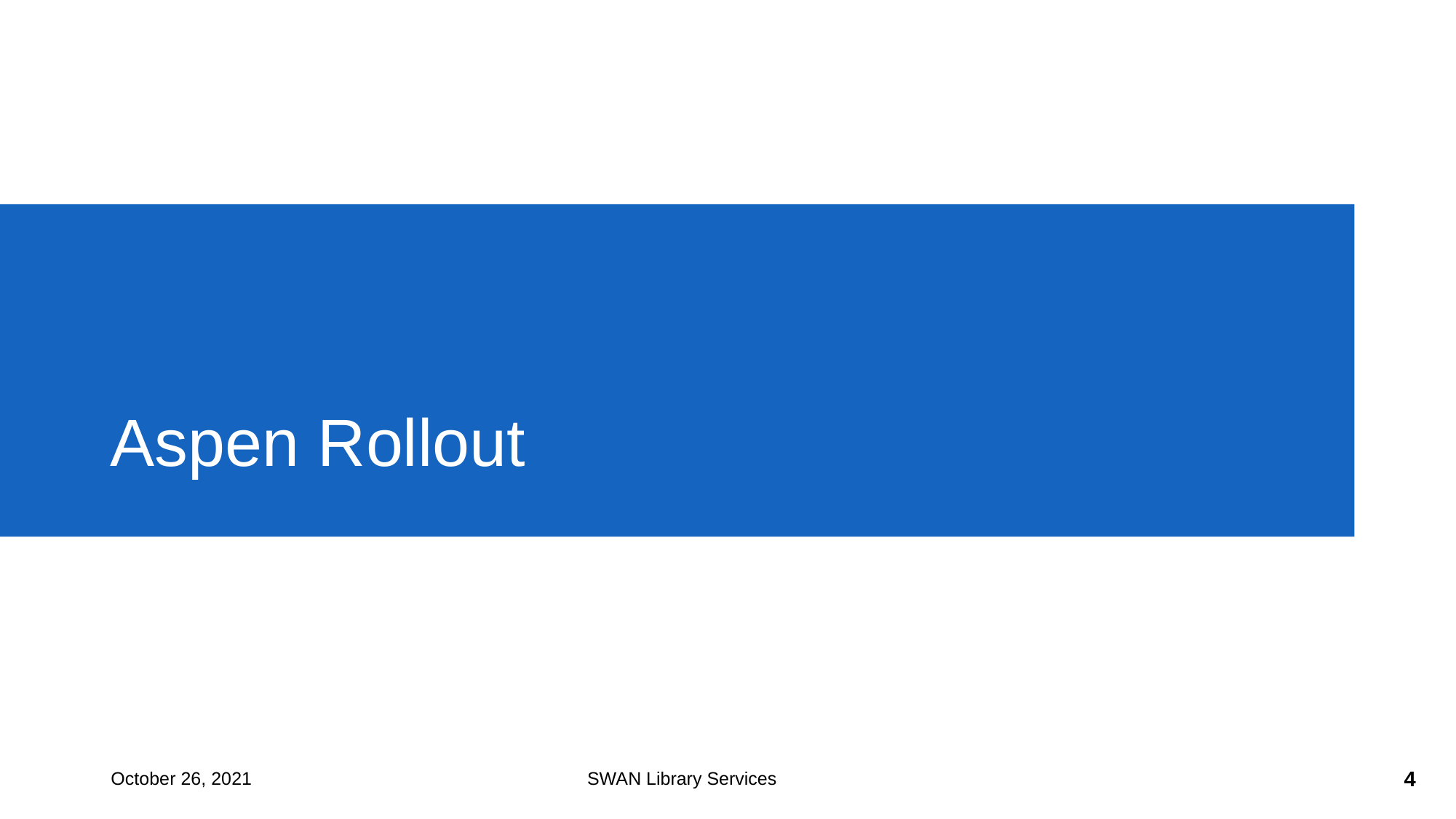

# Aspen Rollout

October 26, 2021
4
SWAN Library Services